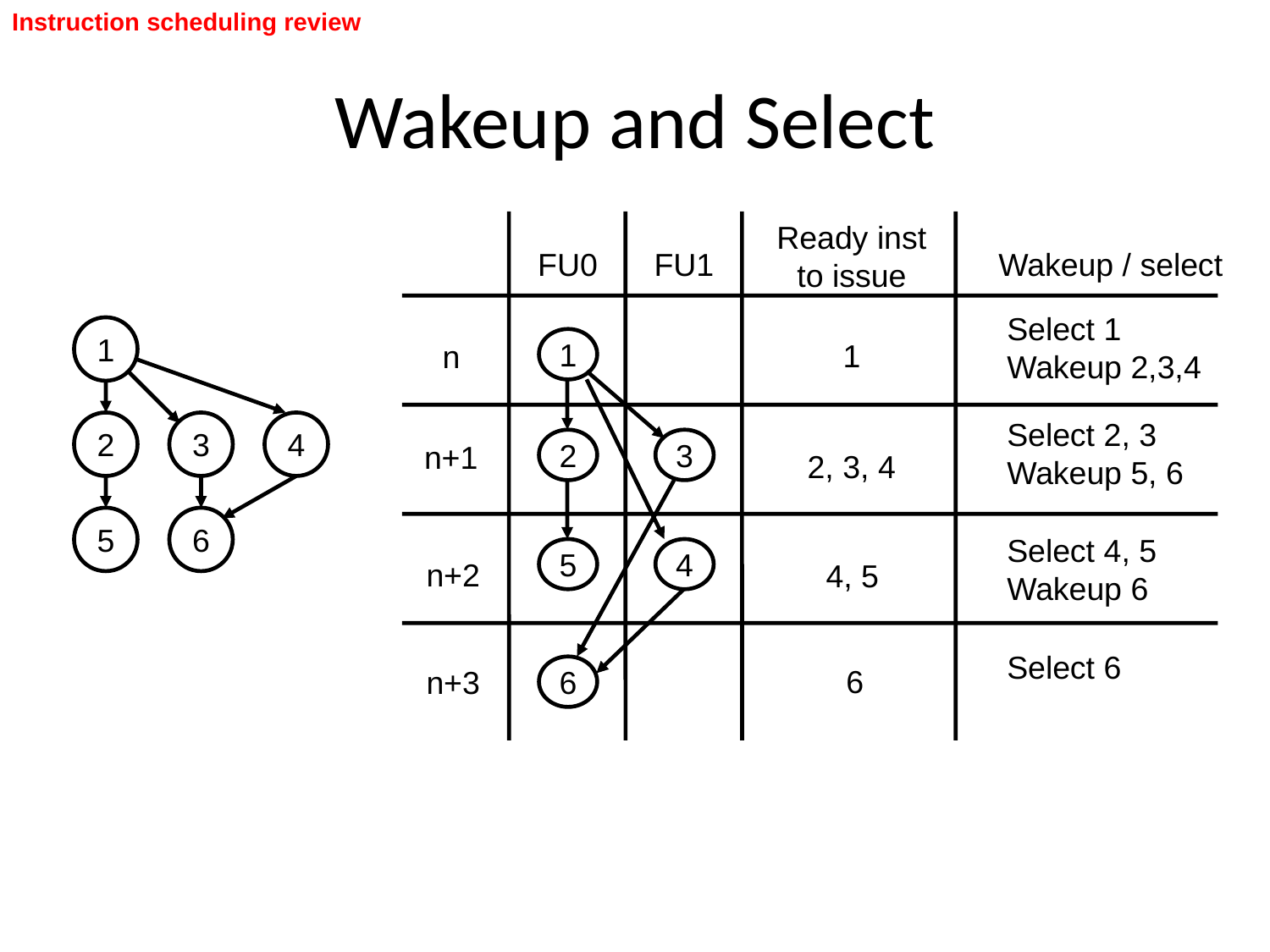

Instruction scheduling review
# Wakeup and Select

Ready inst
to issue
1
2, 3, 4
4, 5
6

Wakeup / select
Select 1
Wakeup 2,3,4
Select 2, 3
Wakeup 5, 6
Select 4, 5
Wakeup 6
Select 6
FU0
FU1

1
n

2
3
n+1

5
4
n+2

n+3
6
1

2
3
4

5
6